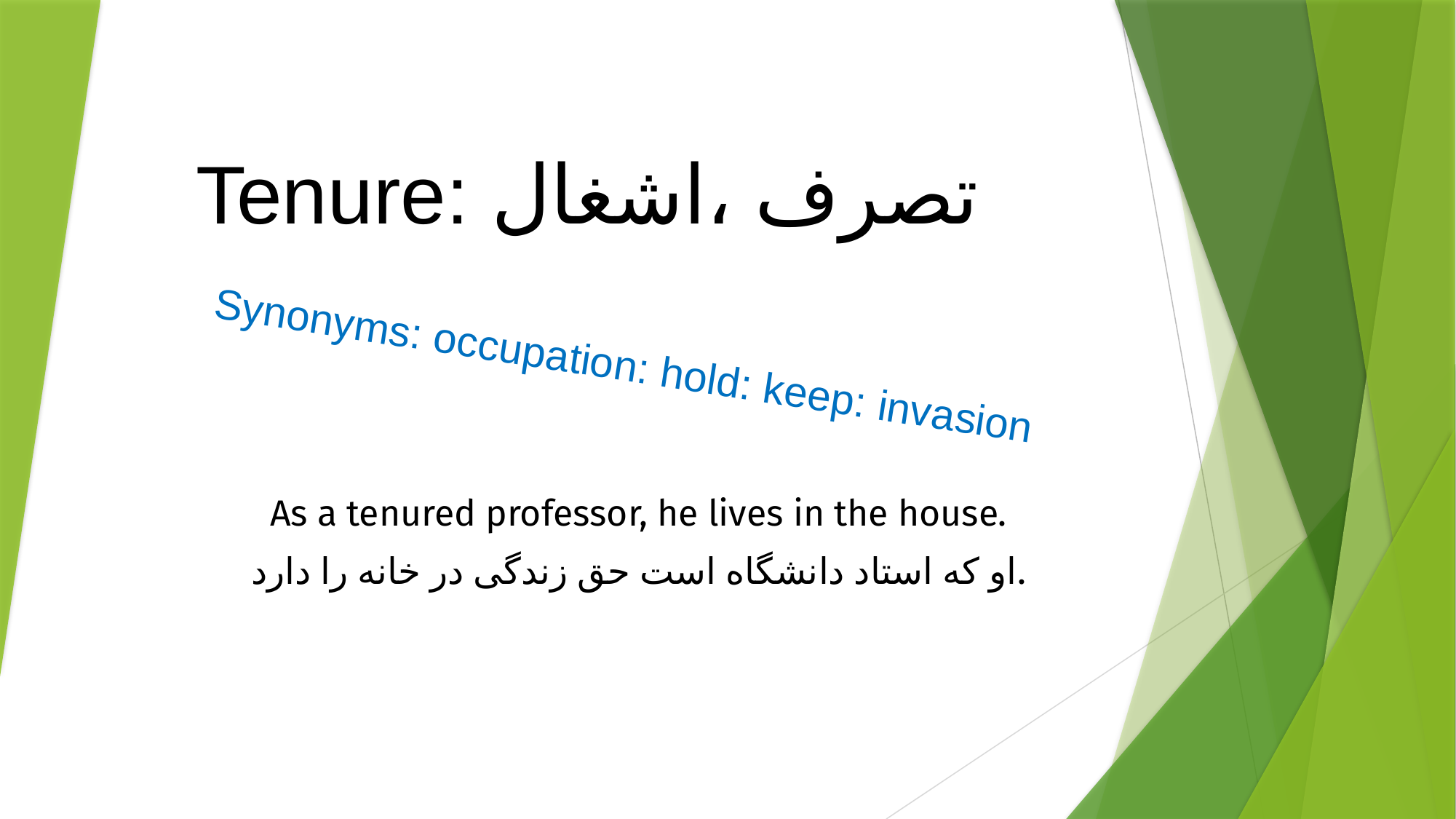

# Tenure: تصرف ،اشغال
Synonyms: occupation: hold: keep: invasion
As a tenured professor, he lives in the house.
او که استاد دانشگاه است حق زندگی در خانه را دارد.